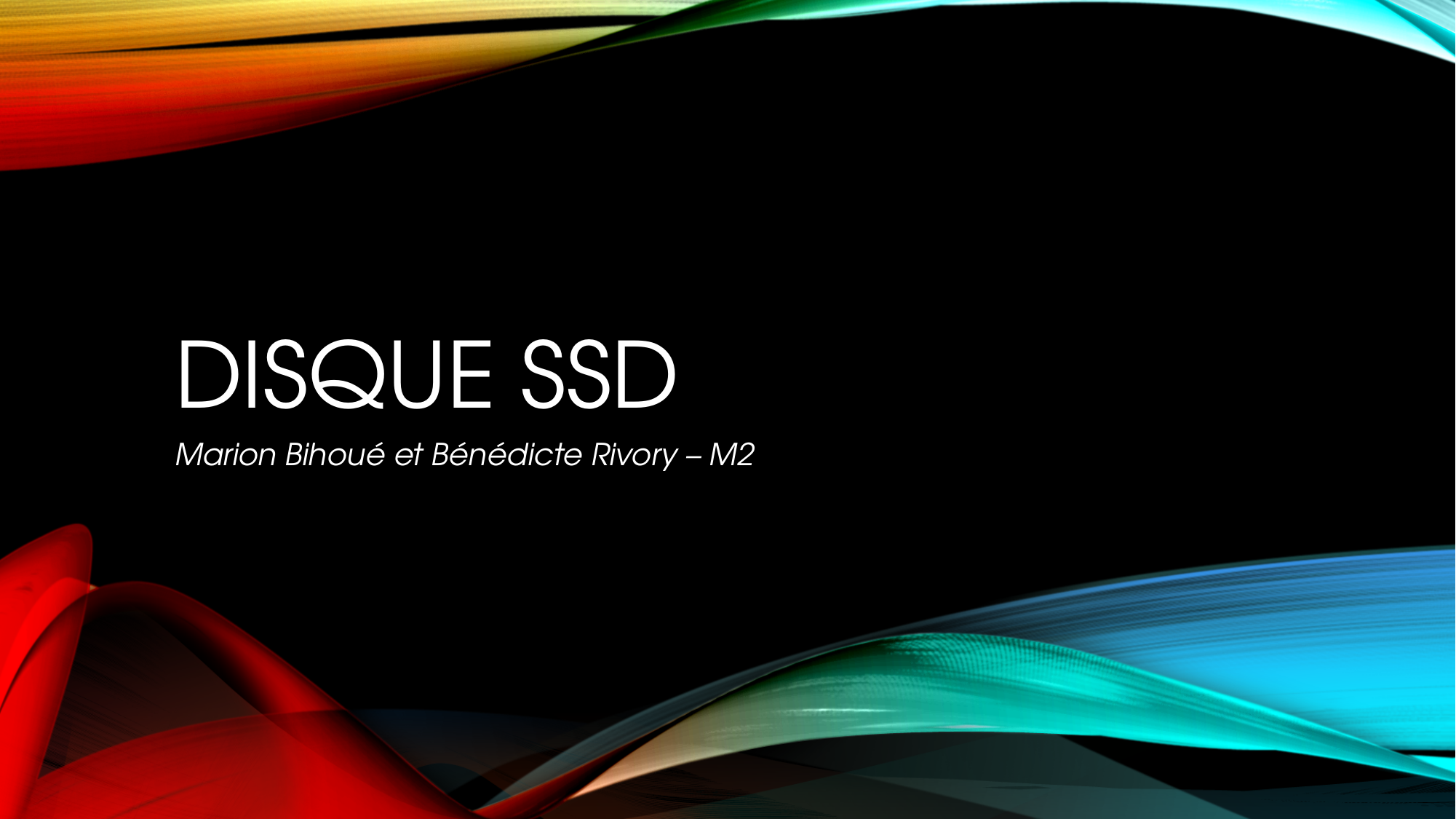

# DISQUE SSD
Marion Bihoué et Bénédicte Rivory – M2